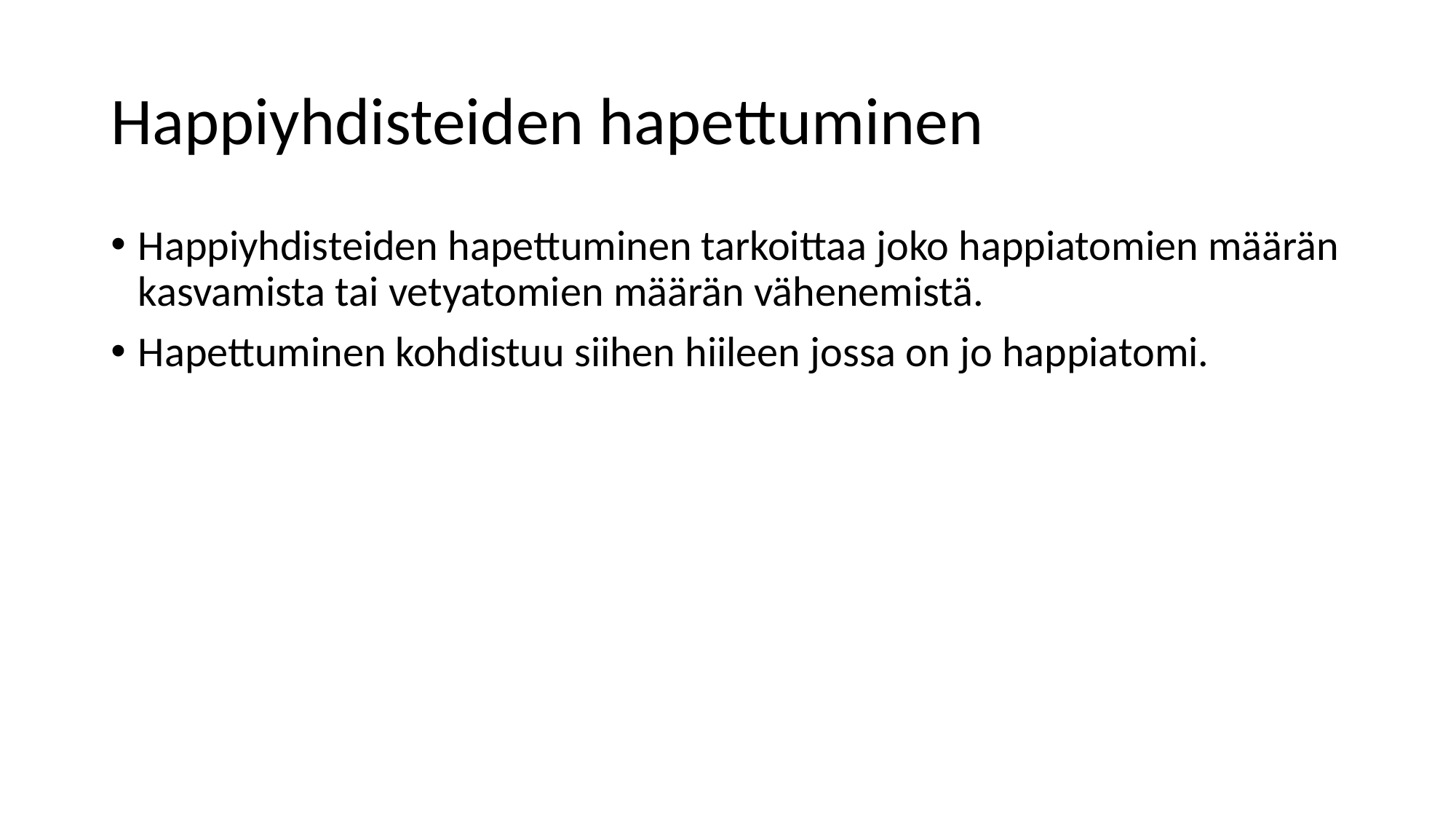

# Happiyhdisteiden hapettuminen
Happiyhdisteiden hapettuminen tarkoittaa joko happiatomien määrän kasvamista tai vetyatomien määrän vähenemistä.
Hapettuminen kohdistuu siihen hiileen jossa on jo happiatomi.